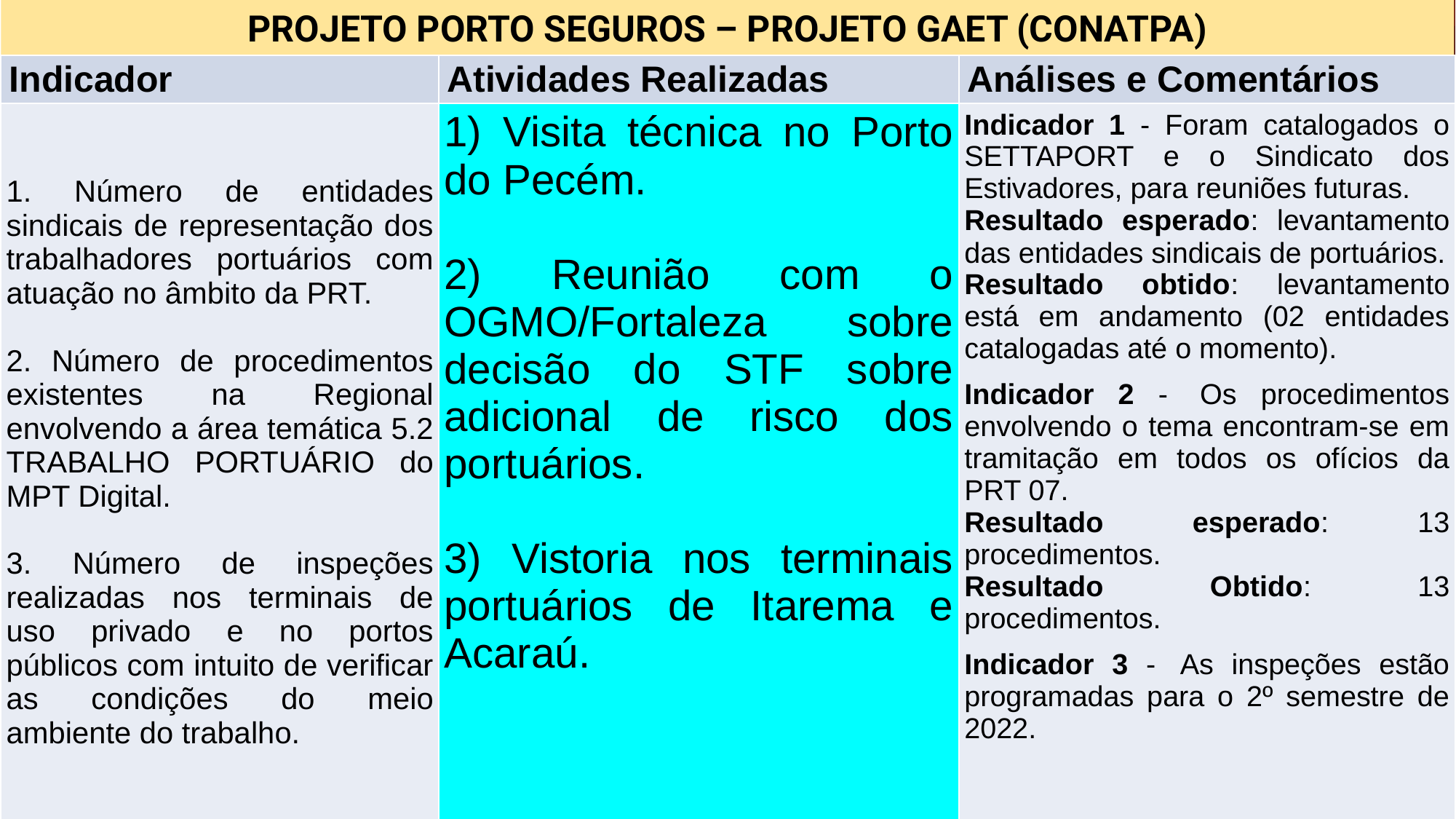

PROJETO PORTO SEGUROS – PROJETO GAET (CONATPA)
| Indicador | Atividades Realizadas | Análises e Comentários |
| --- | --- | --- |
| 1. Número de entidades sindicais de representação dos trabalhadores portuários com atuação no âmbito da PRT. 2. Número de procedimentos existentes na Regional envolvendo a área temática 5.2 TRABALHO PORTUÁRIO do MPT Digital. 3. Número de inspeções realizadas nos terminais de uso privado e no portos públicos com intuito de verificar as condições do meio ambiente do trabalho. | 1) Visita técnica no Porto do Pecém. 2) Reunião com o OGMO/Fortaleza sobre decisão do STF sobre adicional de risco dos portuários. 3) Vistoria nos terminais portuários de Itarema e Acaraú. | Indicador 1 - Foram catalogados o SETTAPORT e o Sindicato dos Estivadores, para reuniões futuras. Resultado esperado: levantamento das entidades sindicais de portuários. Resultado obtido: levantamento está em andamento (02 entidades catalogadas até o momento). Indicador 2 -  Os procedimentos envolvendo o tema encontram-se em tramitação em todos os ofícios da PRT 07. Resultado esperado: 13 procedimentos. Resultado Obtido: 13 procedimentos. Indicador 3 -  As inspeções estão programadas para o 2º semestre de 2022. |